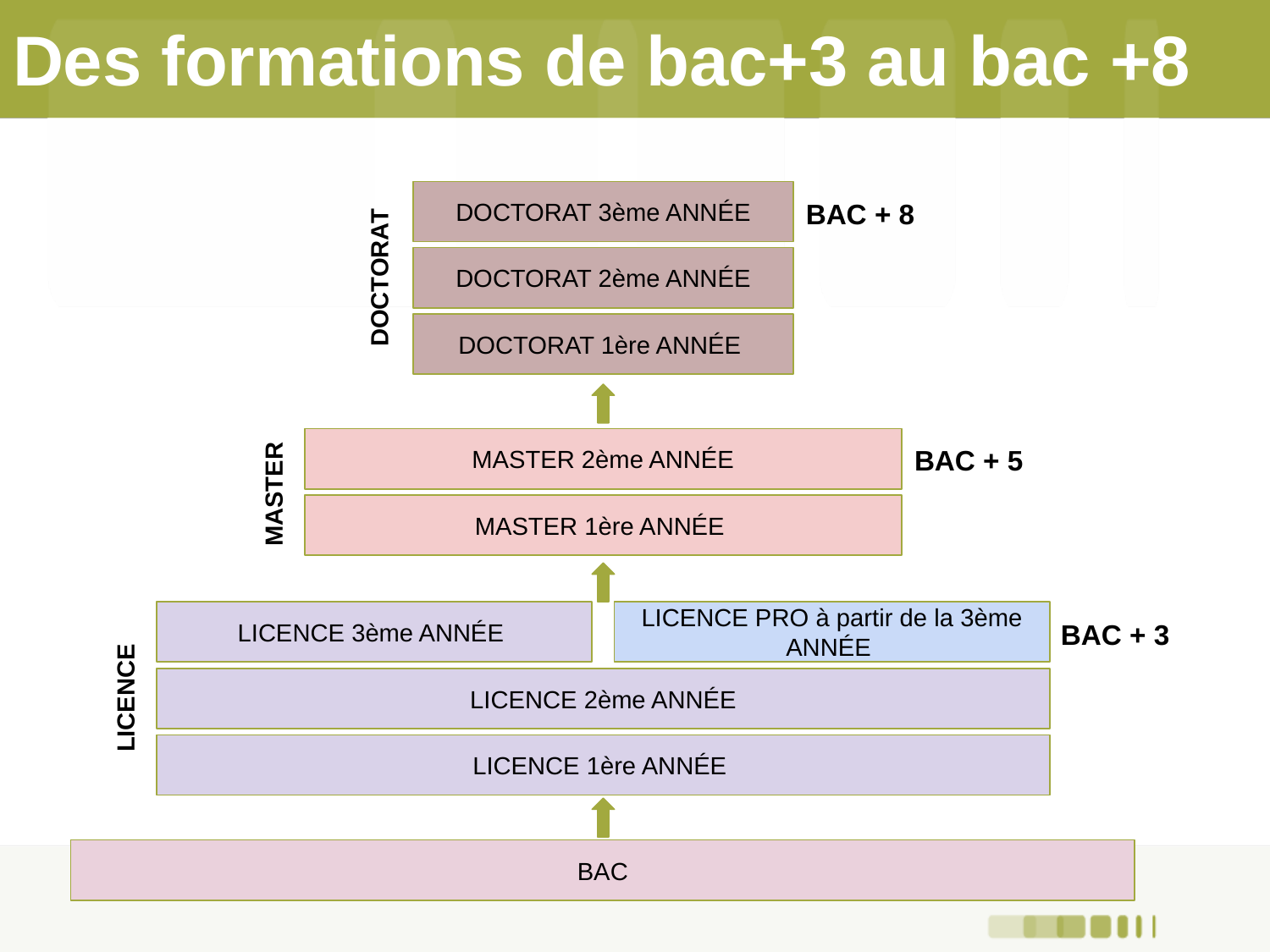

# Des formations de bac+3 au bac +8
DOCTORAT 3ème ANNÉE
BAC + 8
DOCTORAT 2ème ANNÉE
DOCTORAT
DOCTORAT 1ère ANNÉE

MASTER 2ème ANNÉE
BAC + 5
MASTER
MASTER 1ère ANNÉE

LICENCE PRO à partir de la 3ème ANNÉE
LICENCE 3ème ANNÉE
BAC + 3
LICENCE 2ème ANNÉE
LICENCE
LICENCE 1ère ANNÉE

BAC